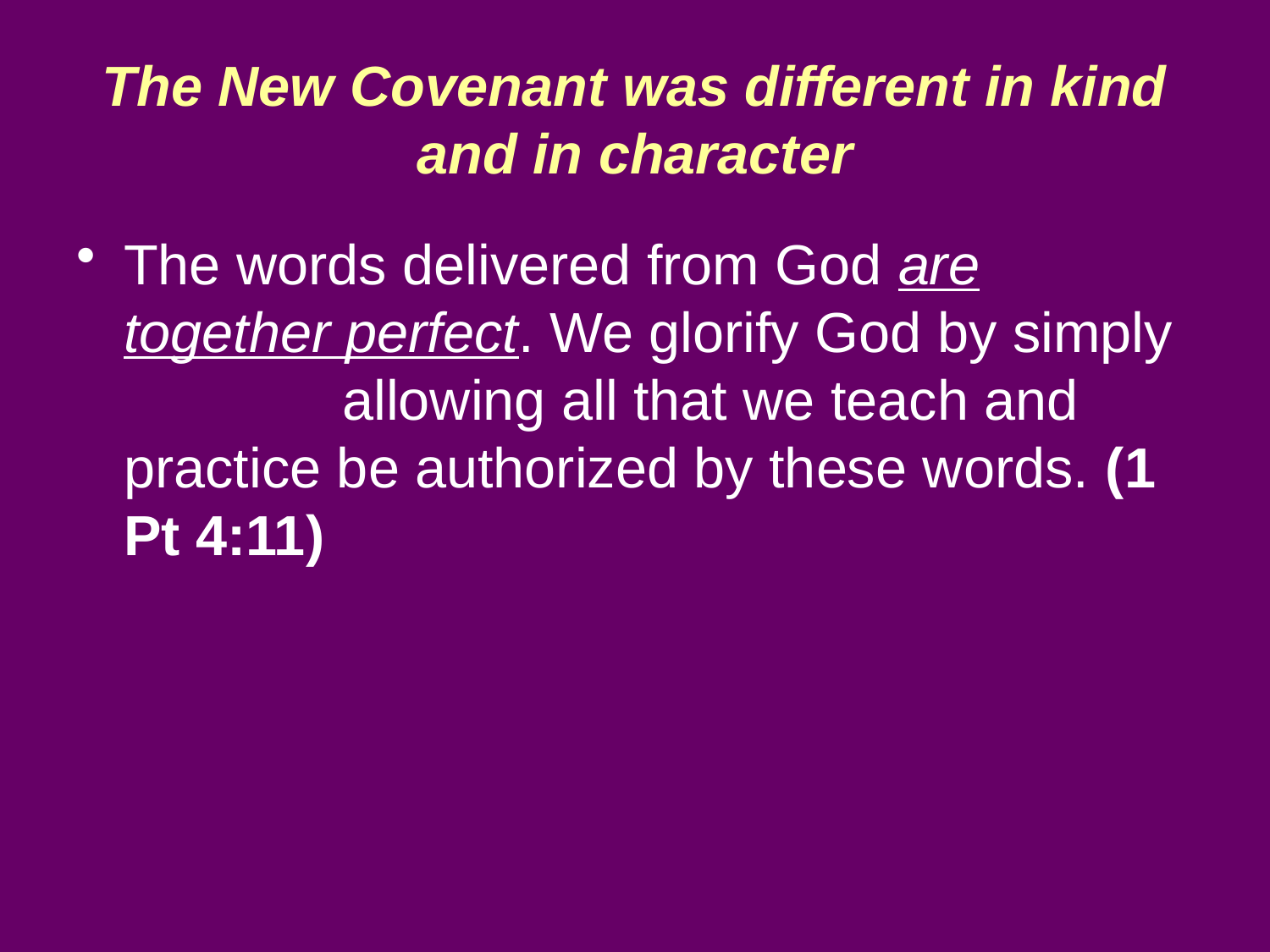

# The New Covenant was different in kind and in character
The words delivered from God are together perfect. We glorify God by simply                allowing all that we teach and practice be authorized by these words. (1 Pt 4:11)